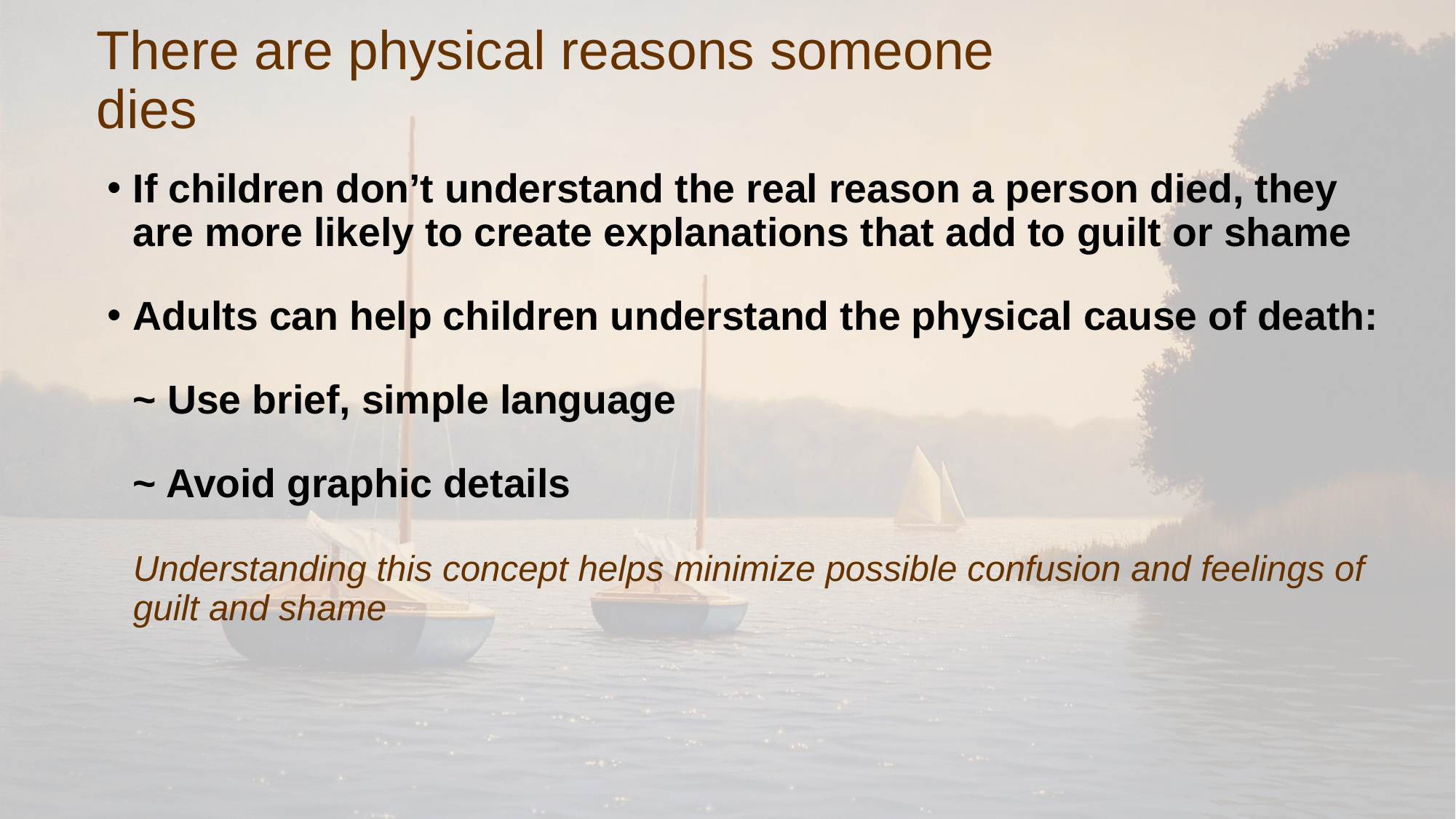

# There are physical reasons someone dies
If children don’t understand the real reason a person died, they are more likely to create explanations that add to guilt or shame
Adults can help children understand the physical cause of death:
	~ Use brief, simple language
	~ Avoid graphic details
	Understanding this concept helps minimize possible confusion and feelings of guilt and shame